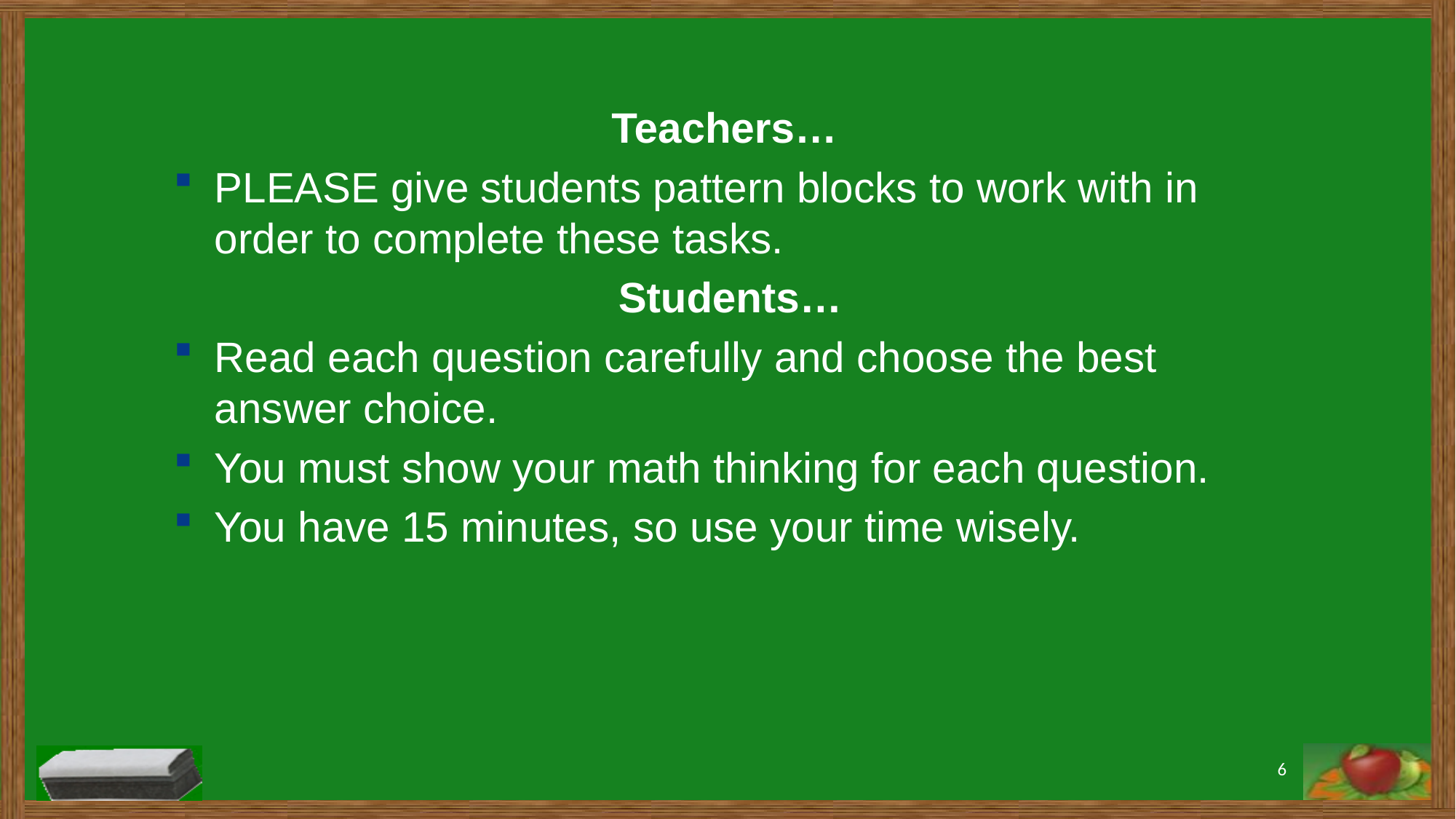

Teachers…
PLEASE give students pattern blocks to work with in order to complete these tasks.
Students…
Read each question carefully and choose the best answer choice.
You must show your math thinking for each question.
You have 15 minutes, so use your time wisely.

6